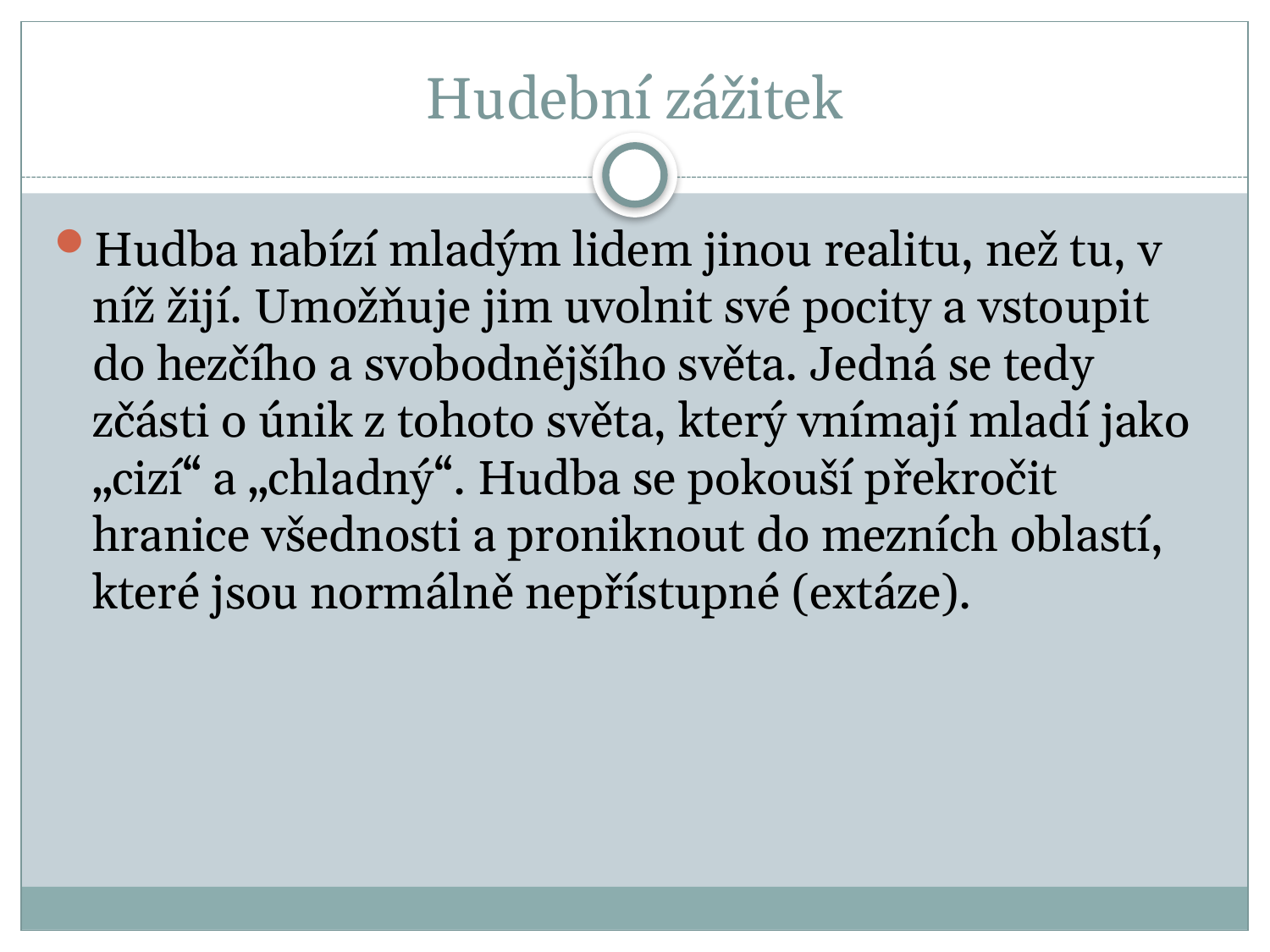

# Hudební zážitek
Hudba nabízí mladým lidem jinou realitu, než tu, v níž žijí. Umožňuje jim uvolnit své pocity a vstoupit do hezčího a svobodnějšího světa. Jedná se tedy zčásti o únik z tohoto světa, který vnímají mladí jako „cizí“ a „chladný“. Hudba se pokouší překročit hranice všednosti a proniknout do mezních oblastí, které jsou normálně nepřístupné (extáze).